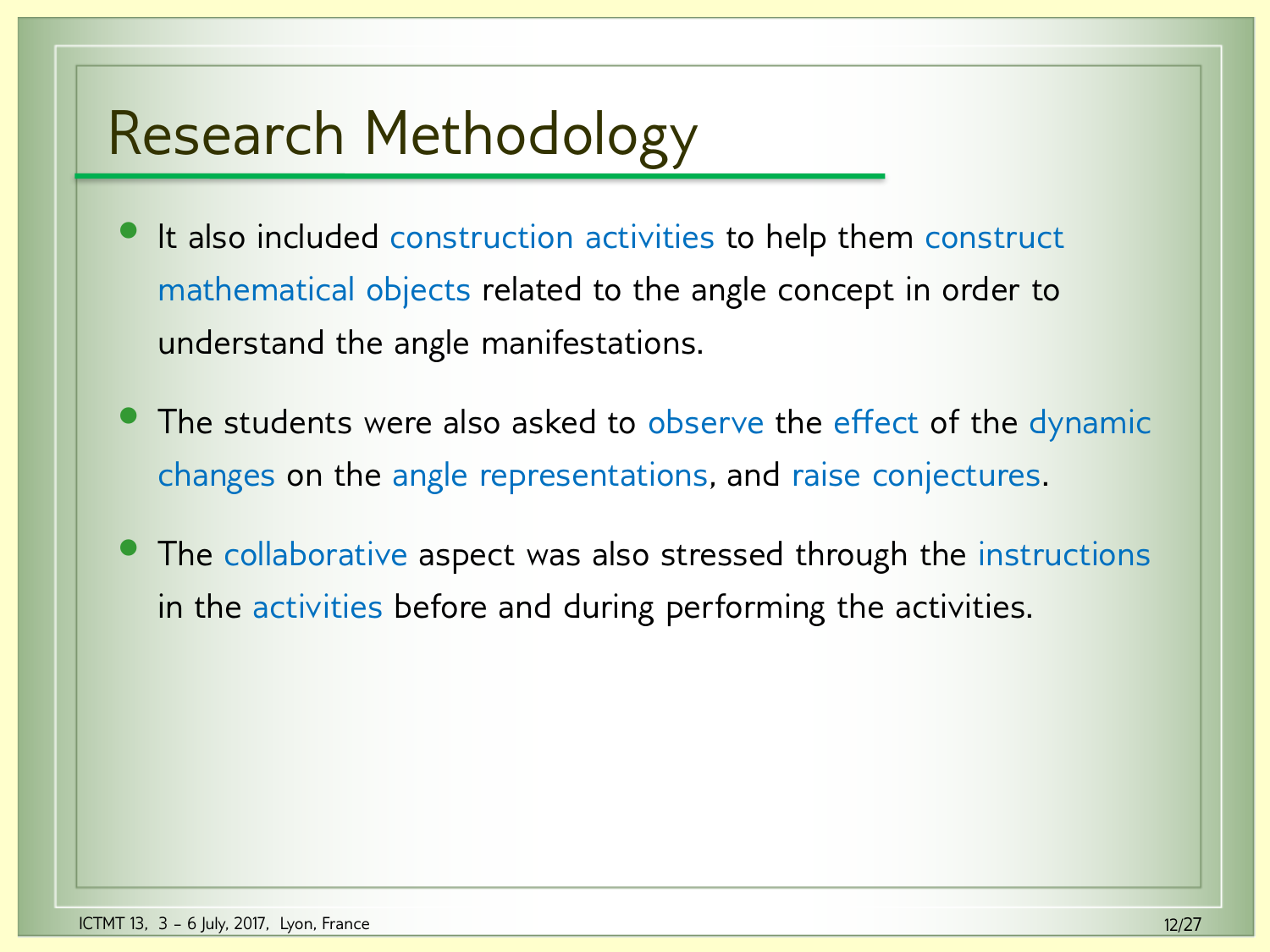

# Research Methodology
It also included construction activities to help them construct mathematical objects related to the angle concept in order to understand the angle manifestations.
The students were also asked to observe the effect of the dynamic changes on the angle representations, and raise conjectures.
The collaborative aspect was also stressed through the instructions in the activities before and during performing the activities.